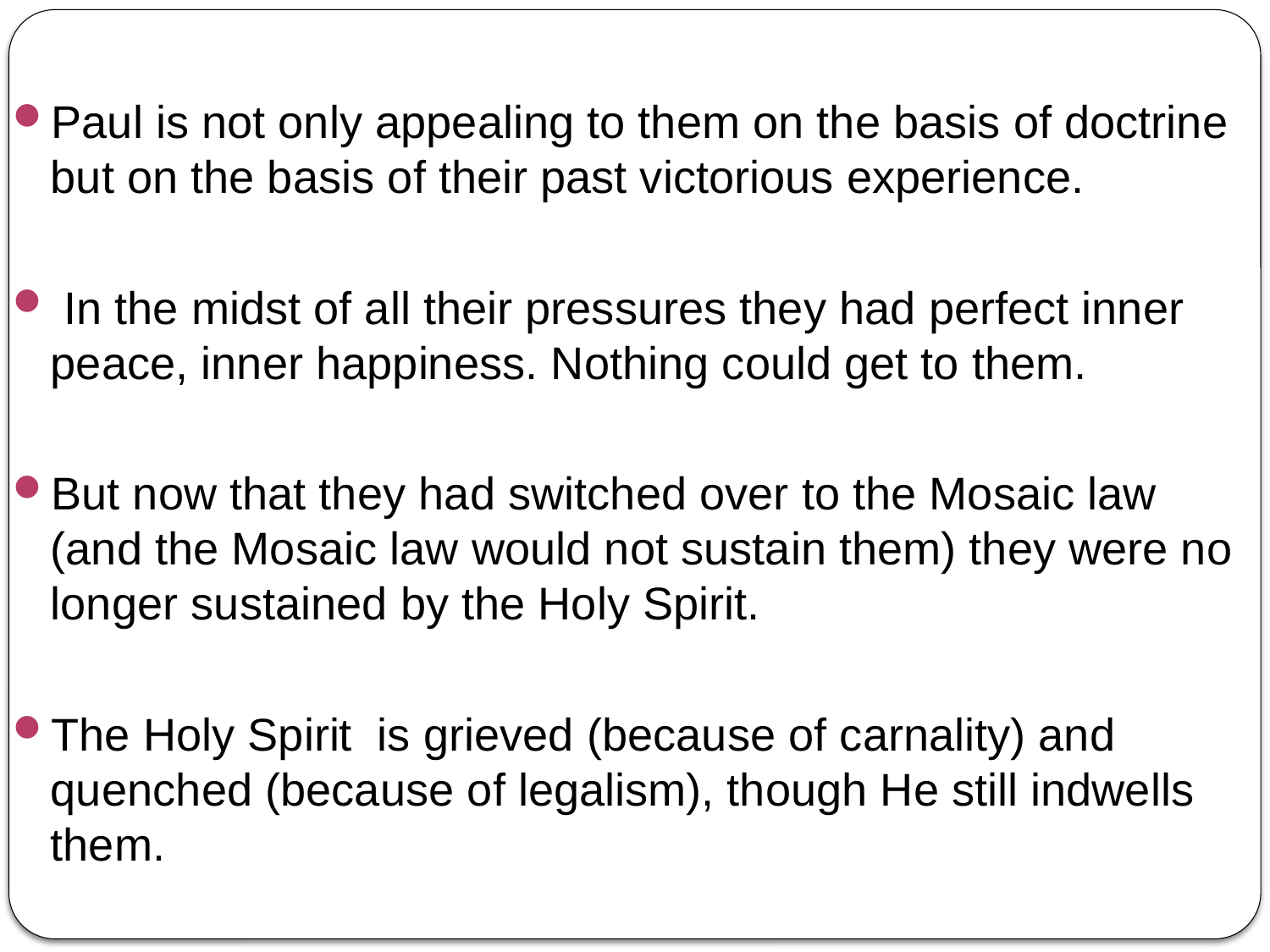

Paul is not only appealing to them on the basis of doctrine but on the basis of their past victorious experience.

 In the midst of all their pressures they had perfect inner peace, inner happiness. Nothing could get to them.

But now that they had switched over to the Mosaic law (and the Mosaic law would not sustain them) they were no longer sustained by the Holy Spirit.

The Holy Spirit  is grieved (because of carnality) and quenched (because of legalism), though He still indwells them.